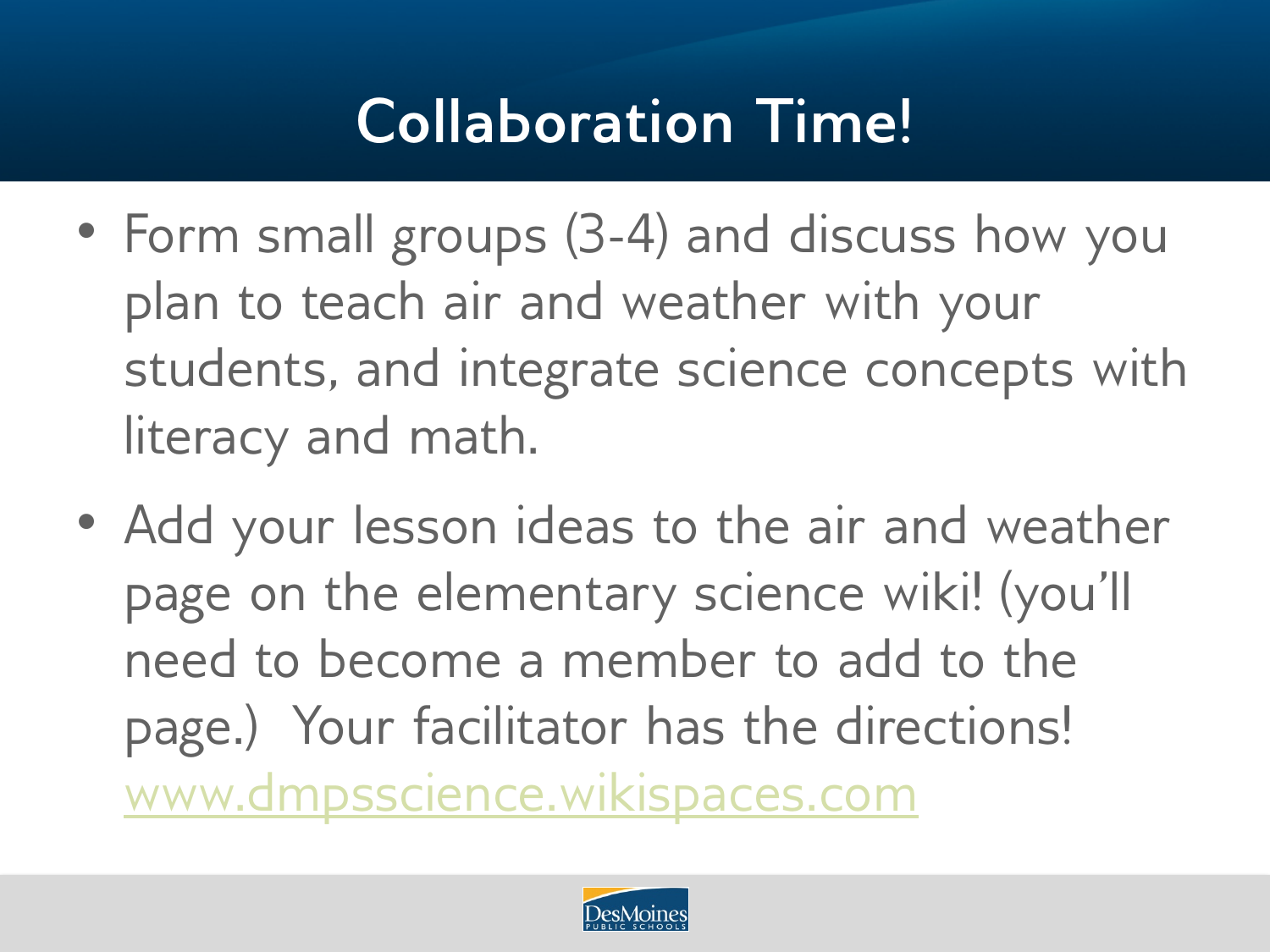

# Collaboration Time!
Form small groups (3-4) and discuss how you plan to teach air and weather with your students, and integrate science concepts with literacy and math.
Add your lesson ideas to the air and weather page on the elementary science wiki! (you’ll need to become a member to add to the page.)  Your facilitator has the directions! www.dmpsscience.wikispaces.com